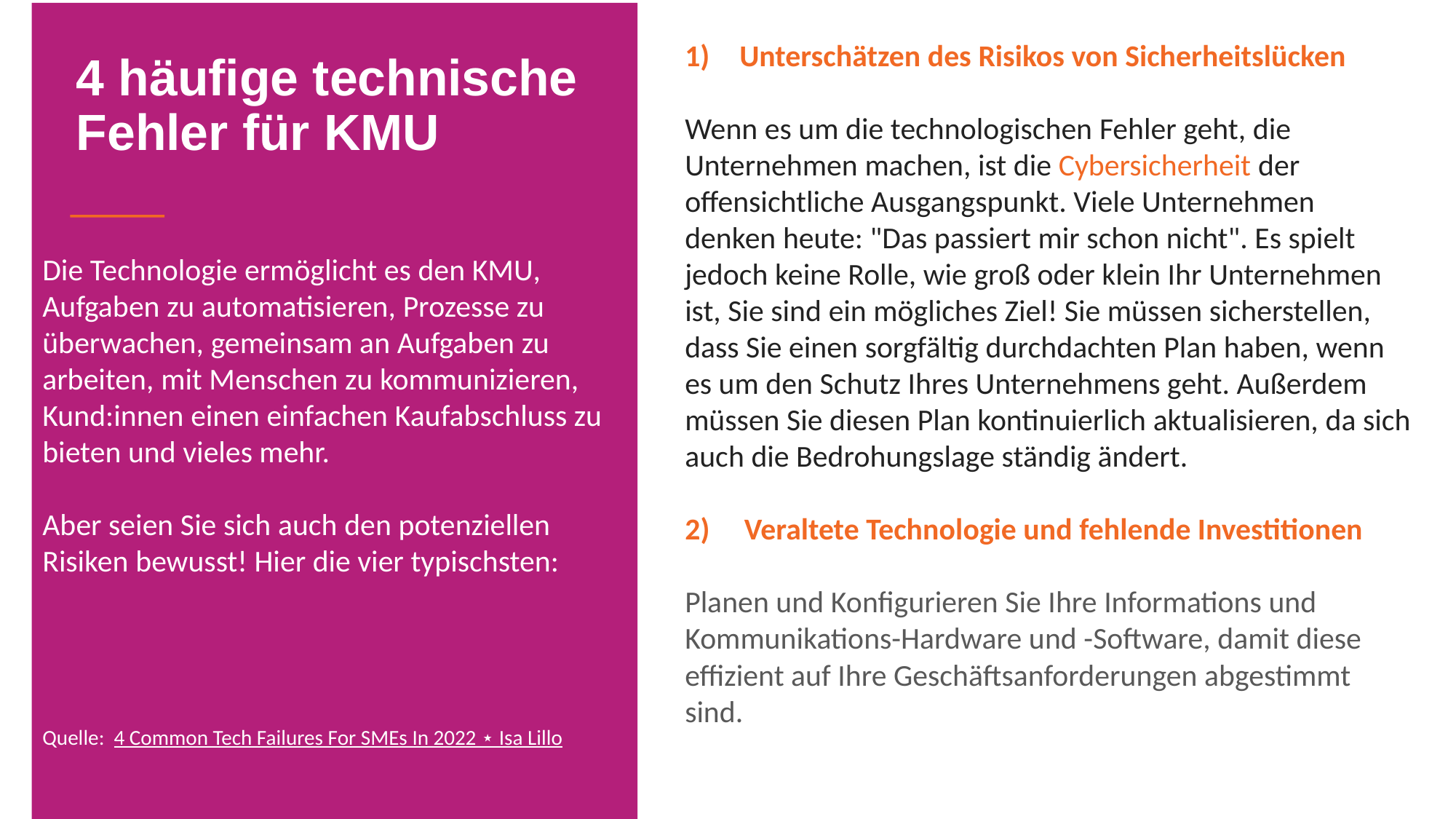

Die Technologie ermöglicht es den KMU, Aufgaben zu automatisieren, Prozesse zu überwachen, gemeinsam an Aufgaben zu arbeiten, mit Menschen zu kommunizieren, Kund:innen einen einfachen Kaufabschluss zu bieten und vieles mehr.

Aber seien Sie sich auch den potenziellen Risiken bewusst! Hier die vier typischsten:

Quelle:  4 Common Tech Failures For SMEs In 2022 ⋆ Isa Lillo
Unterschätzen des Risikos von Sicherheitslücken

Wenn es um die technologischen Fehler geht, die Unternehmen machen, ist die Cybersicherheit der offensichtliche Ausgangspunkt. Viele Unternehmen denken heute: "Das passiert mir schon nicht". Es spielt jedoch keine Rolle, wie groß oder klein Ihr Unternehmen ist, Sie sind ein mögliches Ziel! Sie müssen sicherstellen, dass Sie einen sorgfältig durchdachten Plan haben, wenn es um den Schutz Ihres Unternehmens geht. Außerdem müssen Sie diesen Plan kontinuierlich aktualisieren, da sich auch die Bedrohungslage ständig ändert.

2)     Veraltete Technologie und fehlende Investitionen

Planen und Konfigurieren Sie Ihre Informations und Kommunikations-Hardware und -Software, damit diese effizient auf Ihre Geschäftsanforderungen abgestimmt sind.

4 häufige technische Fehler für KMU